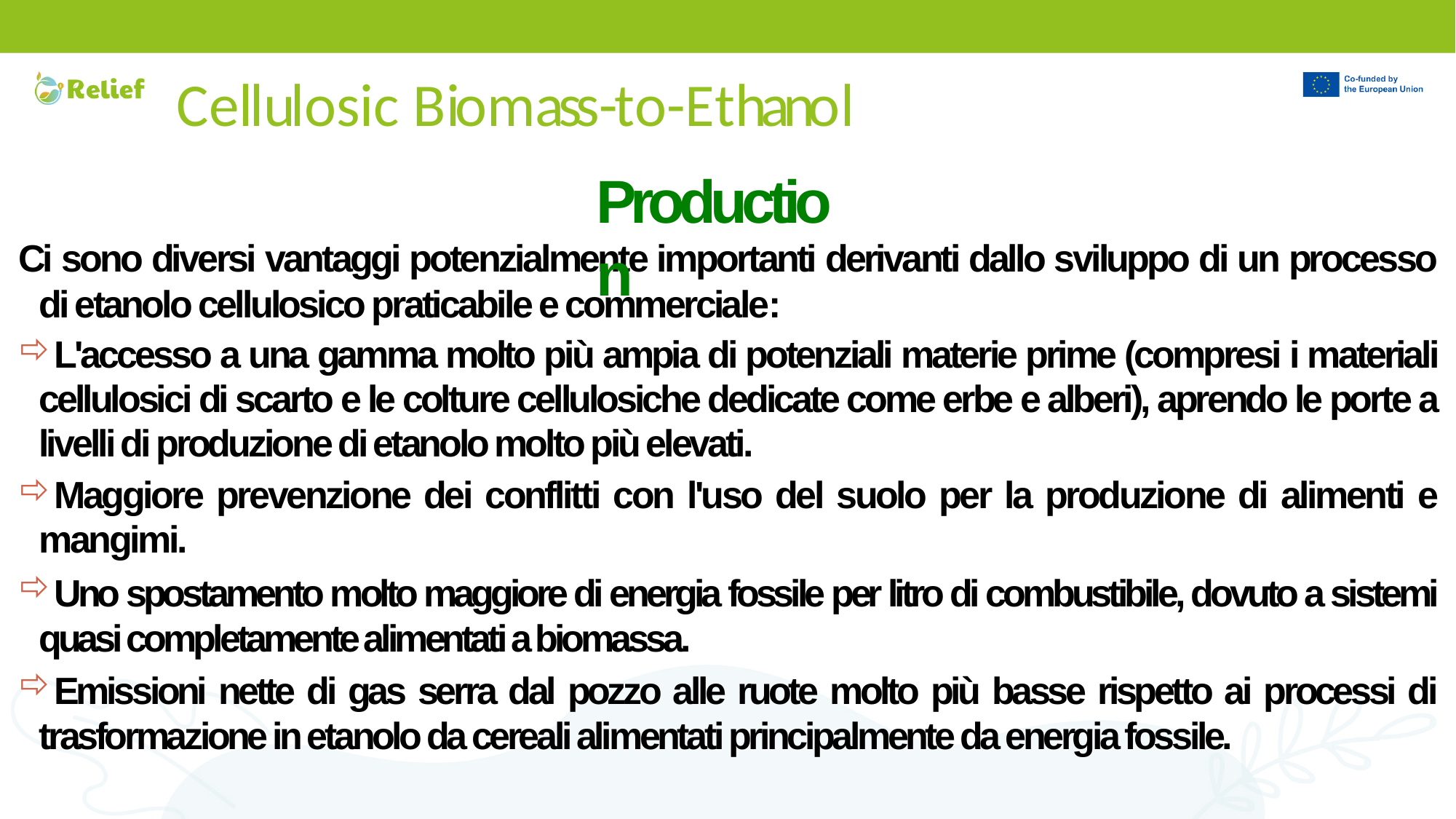

# Cellulosic Biomass-to-Ethanol
IMP
Production
Ci sono diversi vantaggi potenzialmente importanti derivanti dallo sviluppo di un processo di etanolo cellulosico praticabile e commerciale:
L'accesso a una gamma molto più ampia di potenziali materie prime (compresi i materiali cellulosici di scarto e le colture cellulosiche dedicate come erbe e alberi), aprendo le porte a livelli di produzione di etanolo molto più elevati.
Maggiore prevenzione dei conflitti con l'uso del suolo per la produzione di alimenti e mangimi.
Uno spostamento molto maggiore di energia fossile per litro di combustibile, dovuto a sistemi quasi completamente alimentati a biomassa.
Emissioni nette di gas serra dal pozzo alle ruote molto più basse rispetto ai processi di trasformazione in etanolo da cereali alimentati principalmente da energia fossile.